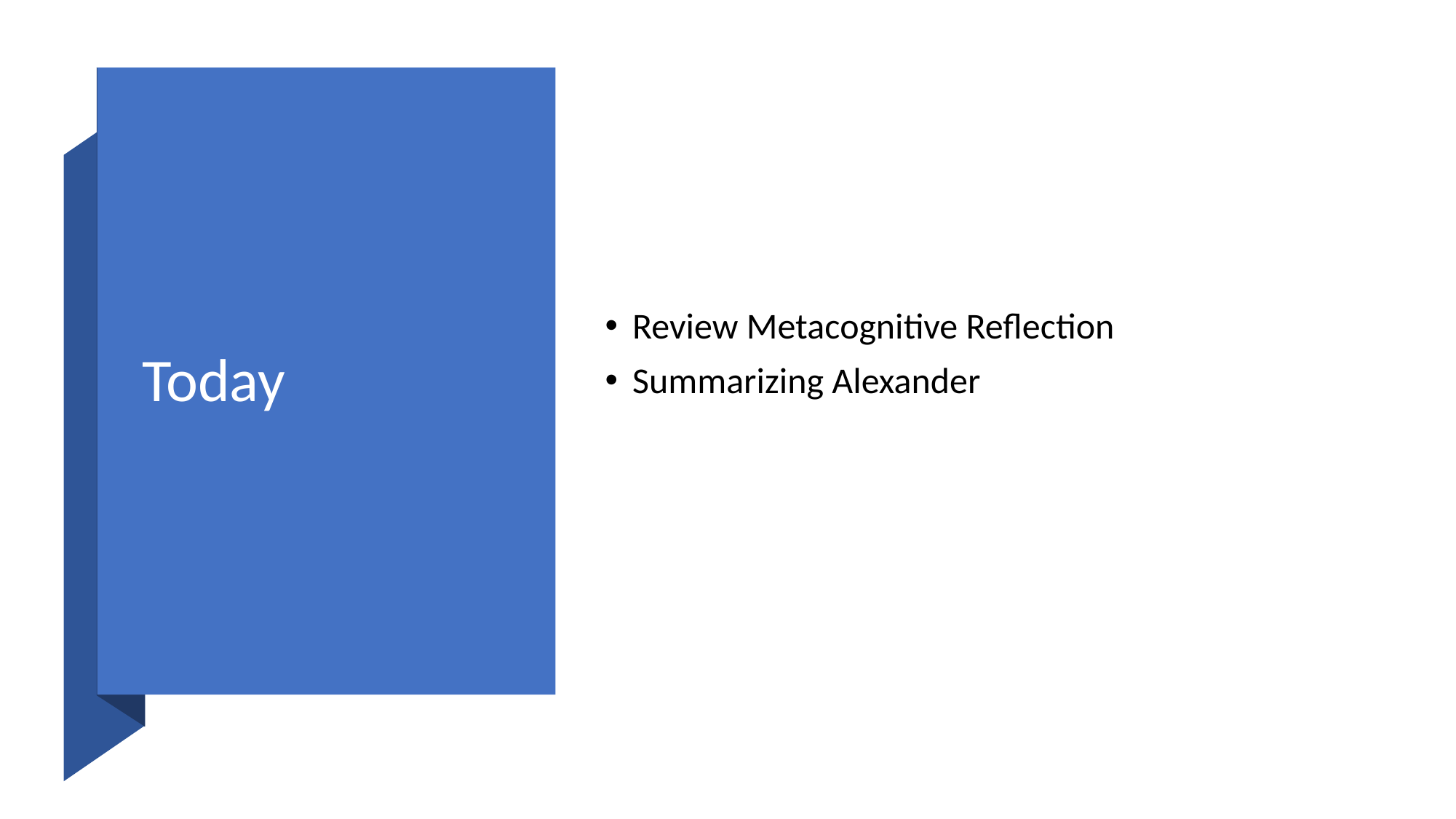

# Today
Review Metacognitive Reflection
Summarizing Alexander